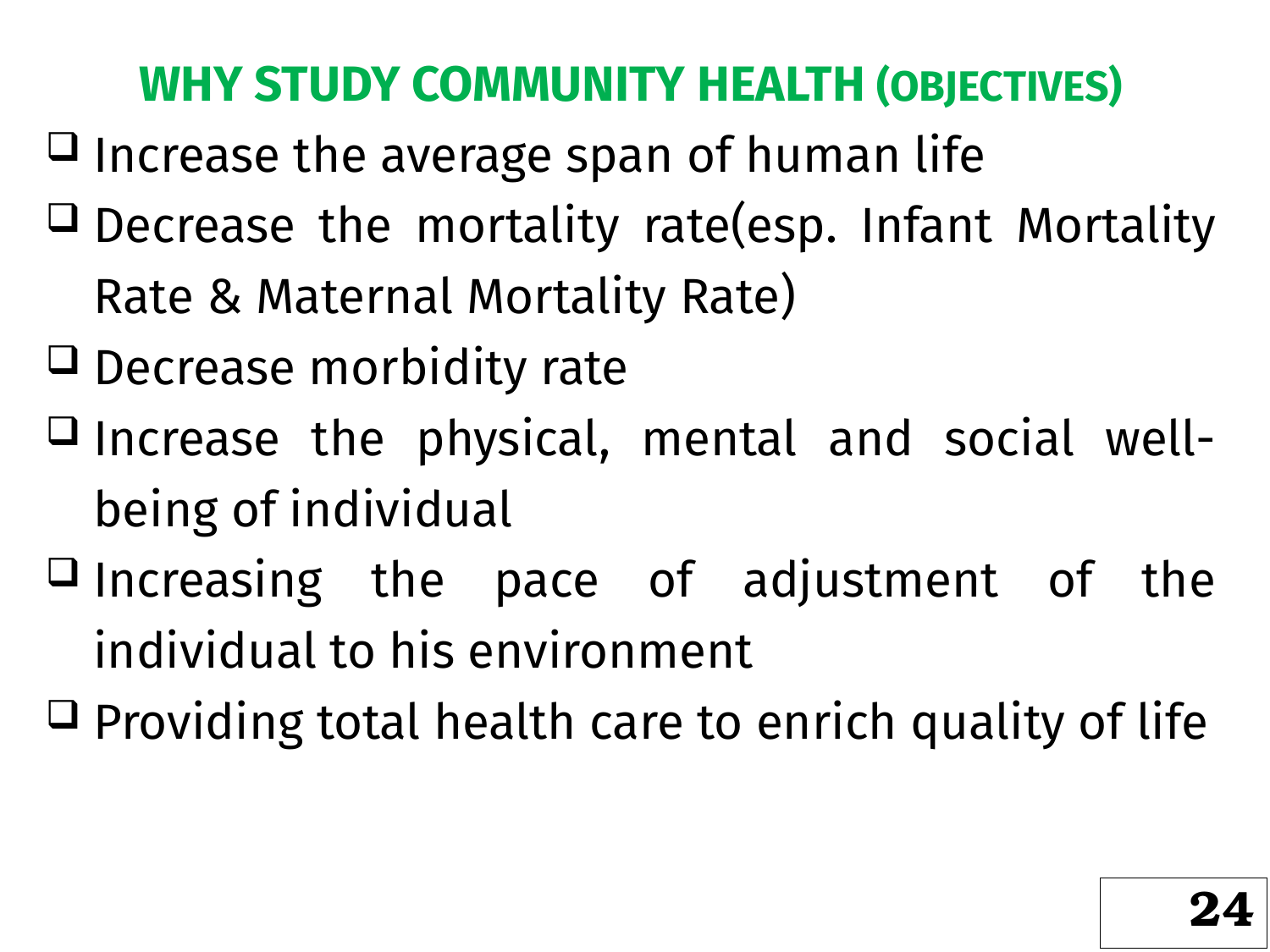

WHY STUDY COMMUNITY HEALTH (OBJECTIVES)
Increase the average span of human life
Decrease the mortality rate(esp. Infant Mortality Rate & Maternal Mortality Rate)
Decrease morbidity rate
Increase the physical, mental and social well-being of individual
Increasing the pace of adjustment of the individual to his environment
Providing total health care to enrich quality of life

24